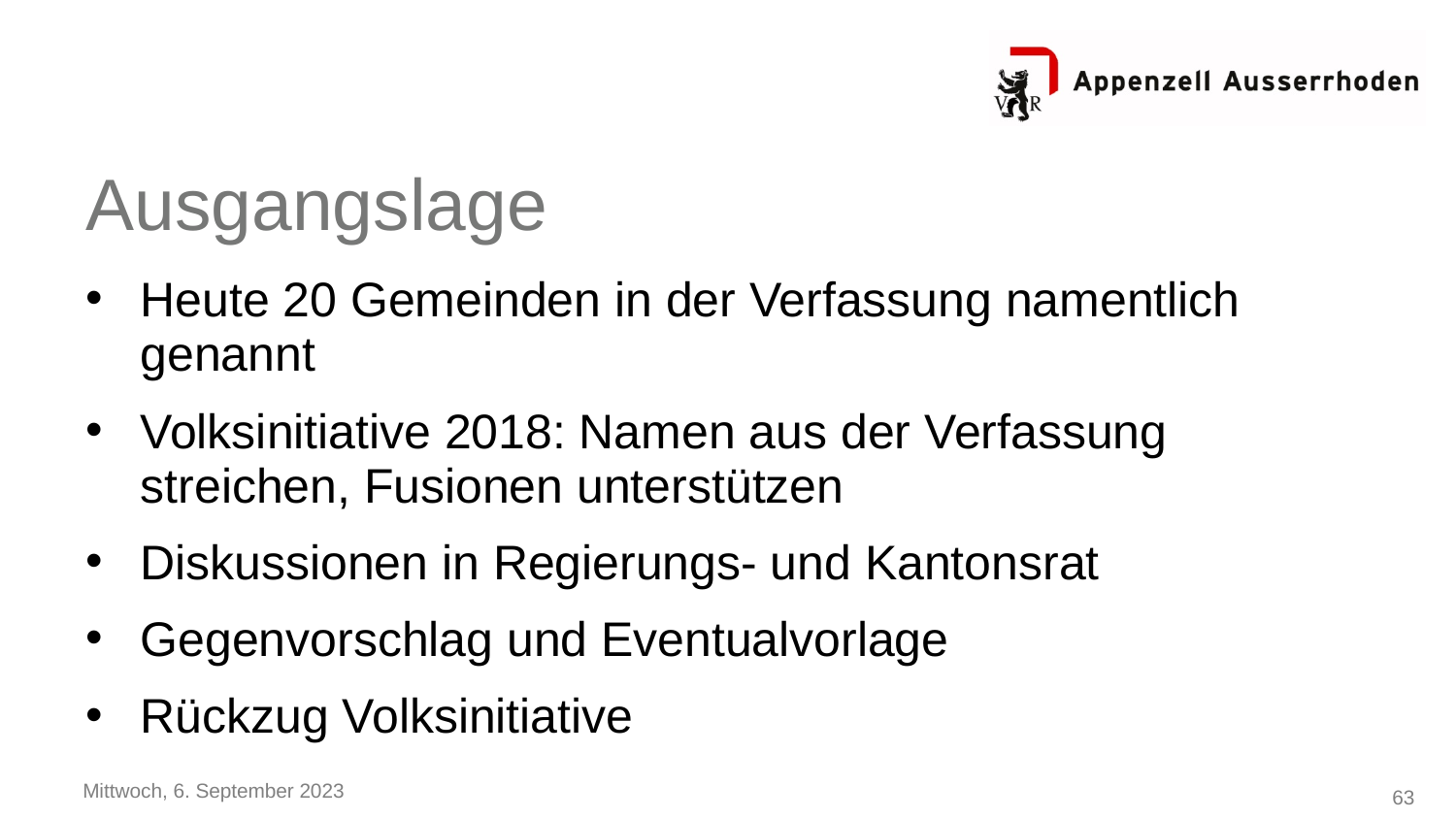

# Ausgangslage
Heute 20 Gemeinden in der Verfassung namentlich genannt
Volksinitiative 2018: Namen aus der Verfassung streichen, Fusionen unterstützen
Diskussionen in Regierungs- und Kantonsrat
Gegenvorschlag und Eventualvorlage
Rückzug Volksinitiative